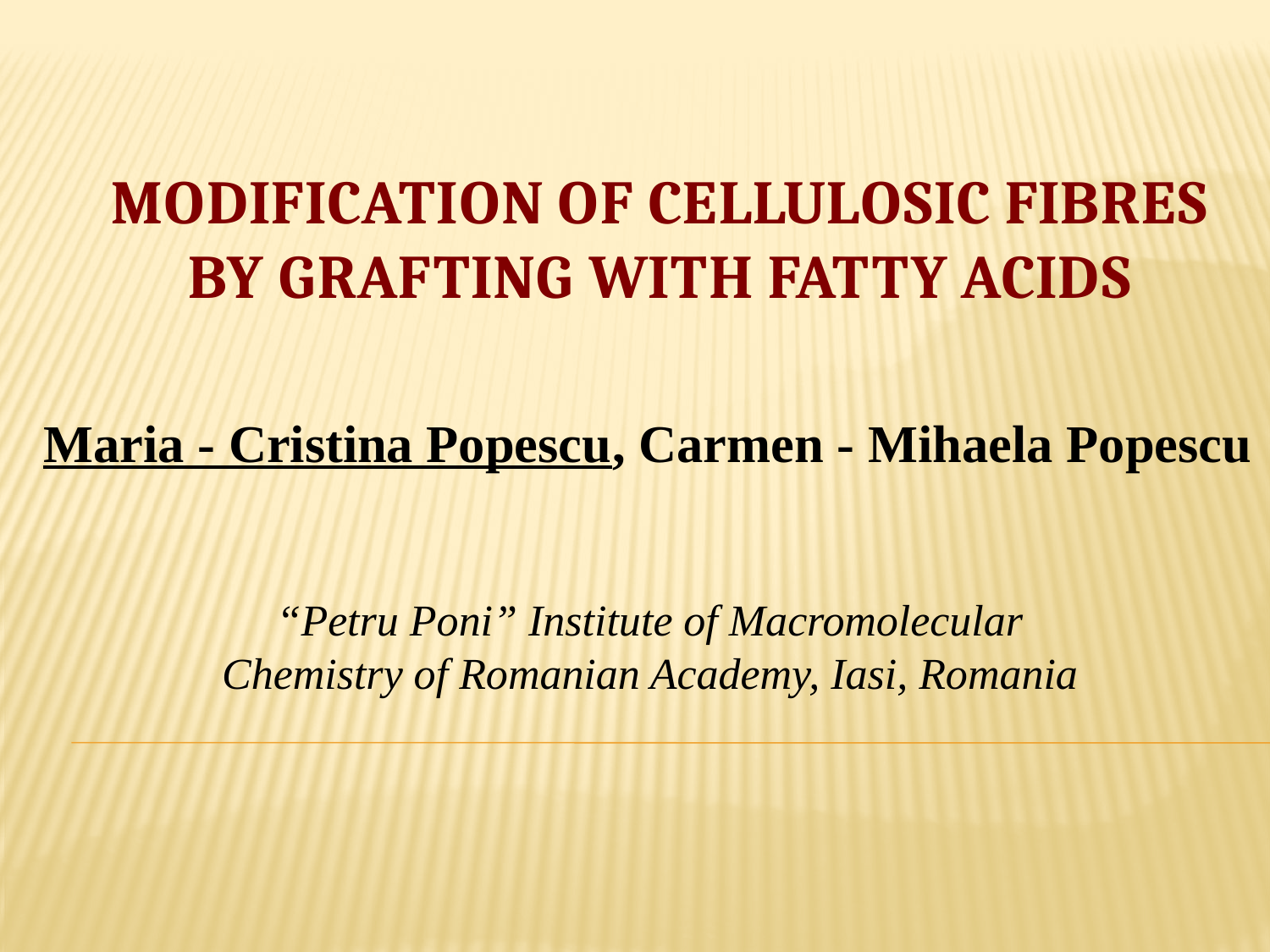

MODIFICATION OF CELLULOSIC FIBRES BY GRAFTING WITH FATTY ACIDS
Maria - Cristina Popescu, Carmen - Mihaela Popescu
“Petru Poni” Institute of Macromolecular Chemistry of Romanian Academy, Iasi, Romania